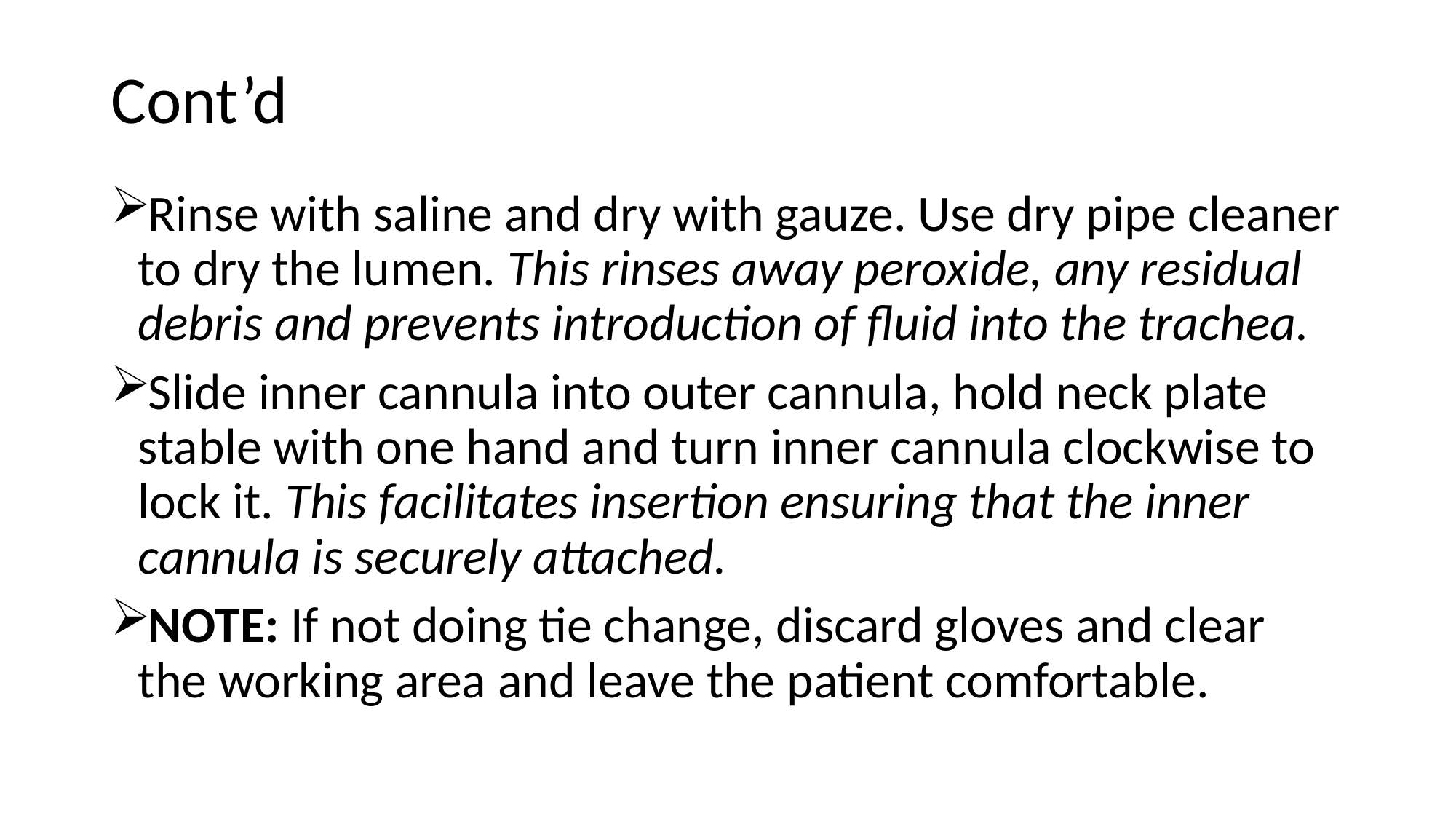

# Cont’d
Rinse with saline and dry with gauze. Use dry pipe cleaner to dry the lumen. This rinses away peroxide, any residual debris and prevents introduction of fluid into the trachea.
Slide inner cannula into outer cannula, hold neck plate stable with one hand and turn inner cannula clockwise to lock it. This facilitates insertion ensuring that the inner cannula is securely attached.
NOTE: If not doing tie change, discard gloves and clear the working area and leave the patient comfortable.